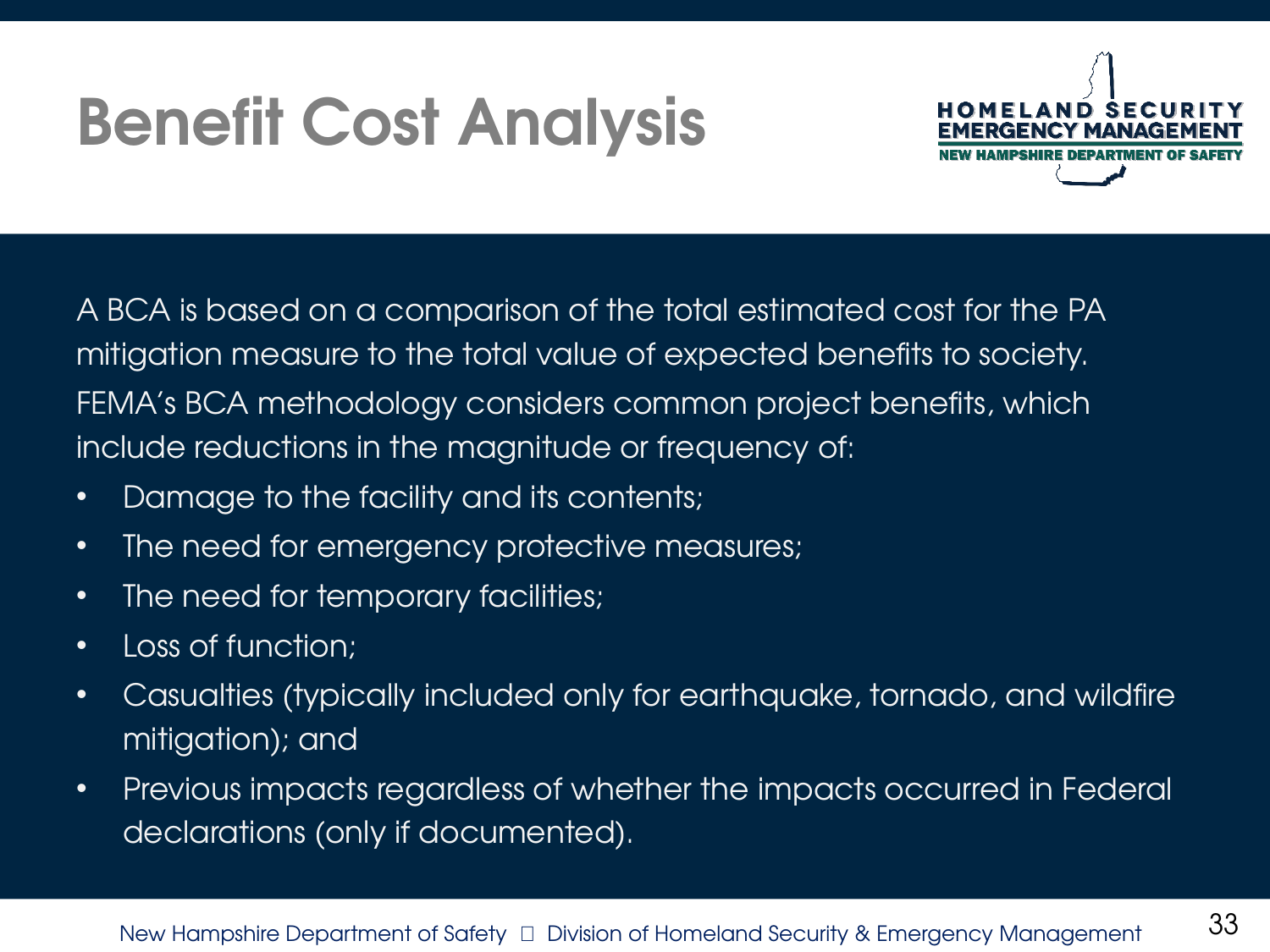

# Benefit Cost Analysis
A BCA is based on a comparison of the total estimated cost for the PA mitigation measure to the total value of expected benefits to society.
FEMA’s BCA methodology considers common project benefits, which include reductions in the magnitude or frequency of:
Damage to the facility and its contents;
The need for emergency protective measures;
The need for temporary facilities;
Loss of function;
Casualties (typically included only for earthquake, tornado, and wildfire mitigation); and
Previous impacts regardless of whether the impacts occurred in Federal declarations (only if documented).